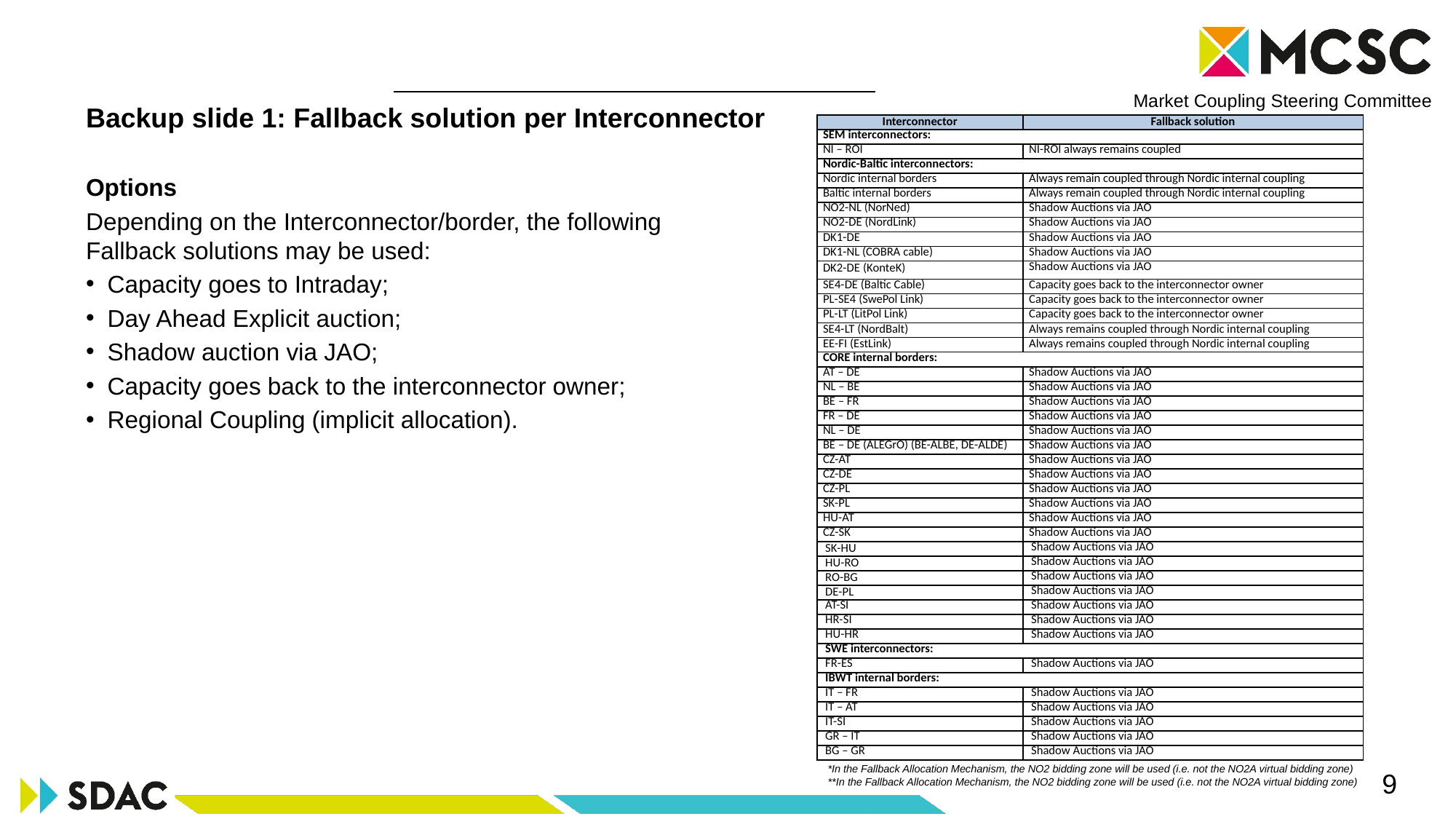

# Backup slide 1: Fallback solution per Interconnector
| Interconnector | Fallback solution |
| --- | --- |
| SEM interconnectors: |  |
| NI – ROI | NI-ROI always remains coupled |
| Nordic-Baltic interconnectors: |  |
| Nordic internal borders | Always remain coupled through Nordic internal coupling |
| Baltic internal borders | Always remain coupled through Nordic internal coupling |
| NO2-NL (NorNed) | Shadow Auctions via JAO |
| NO2-DE (NordLink) | Shadow Auctions via JAO |
| DK1-DE | Shadow Auctions via JAO |
| DK1-NL (COBRA cable) | Shadow Auctions via JAO |
| DK2-DE (KonteK) | Shadow Auctions via JAO |
| SE4-DE (Baltic Cable) | Capacity goes back to the interconnector owner |
| PL-SE4 (SwePol Link) | Capacity goes back to the interconnector owner |
| PL-LT (LitPol Link) | Capacity goes back to the interconnector owner |
| SE4-LT (NordBalt) | Always remains coupled through Nordic internal coupling |
| EE-FI (EstLink) | Always remains coupled through Nordic internal coupling |
| CORE internal borders: |  |
| AT – DE | Shadow Auctions via JAO |
| NL – BE | Shadow Auctions via JAO |
| BE – FR | Shadow Auctions via JAO |
| FR – DE | Shadow Auctions via JAO |
| NL – DE | Shadow Auctions via JAO |
| BE – DE (ALEGrO) (BE-ALBE, DE-ALDE) | Shadow Auctions via JAO |
| CZ-AT | Shadow Auctions via JAO |
| CZ-DE | Shadow Auctions via JAO |
| CZ-PL | Shadow Auctions via JAO |
| SK-PL | Shadow Auctions via JAO |
| HU-AT | Shadow Auctions via JAO |
| CZ-SK | Shadow Auctions via JAO |
| SK-HU | Shadow Auctions via JAO |
| HU-RO | Shadow Auctions via JAO |
| RO-BG | Shadow Auctions via JAO |
| DE-PL | Shadow Auctions via JAO |
| AT-SI | Shadow Auctions via JAO |
| HR-SI | Shadow Auctions via JAO |
| HU-HR | Shadow Auctions via JAO |
| SWE interconnectors: |  |
| FR-ES | Shadow Auctions via JAO |
| IBWT internal borders: |  |
| IT – FR | Shadow Auctions via JAO |
| IT – AT | Shadow Auctions via JAO |
| IT-SI | Shadow Auctions via JAO |
| GR – IT | Shadow Auctions via JAO |
| BG – GR | Shadow Auctions via JAO |
Options
Depending on the Interconnector/border, the following Fallback solutions may be used:
Capacity goes to Intraday;
Day Ahead Explicit auction;
Shadow auction via JAO;
Capacity goes back to the interconnector owner;
Regional Coupling (implicit allocation).

*In the Fallback Allocation Mechanism, the NO2 bidding zone will be used (i.e. not the NO2A virtual bidding zone)
**In the Fallback Allocation Mechanism, the NO2 bidding zone will be used (i.e. not the NO2A virtual bidding zone)